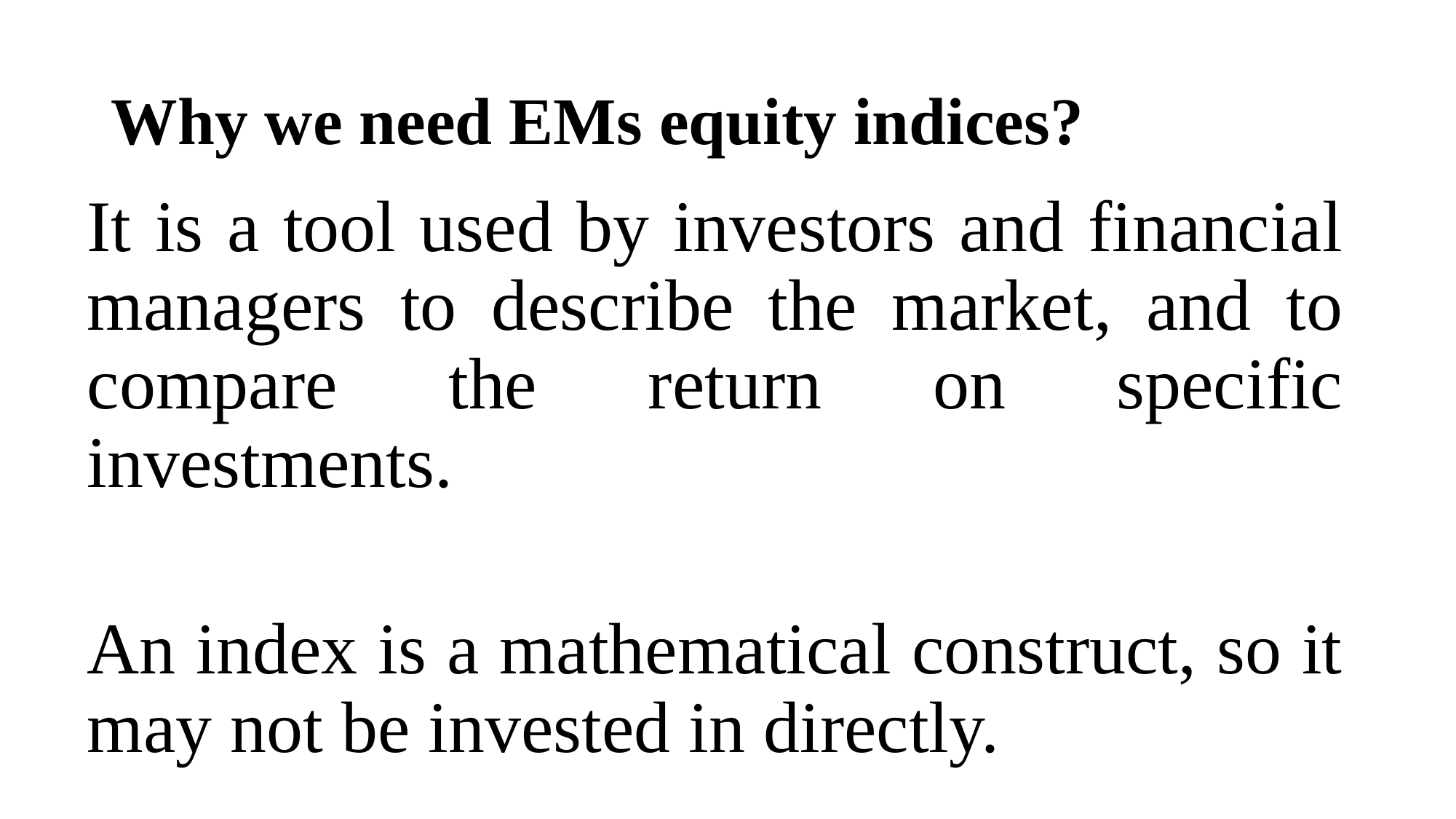

# Why we need EMs equity indices?
It is a tool used by investors and financial managers to describe the market, and to compare the return on specific investments.

An index is a mathematical construct, so it may not be invested in directly.